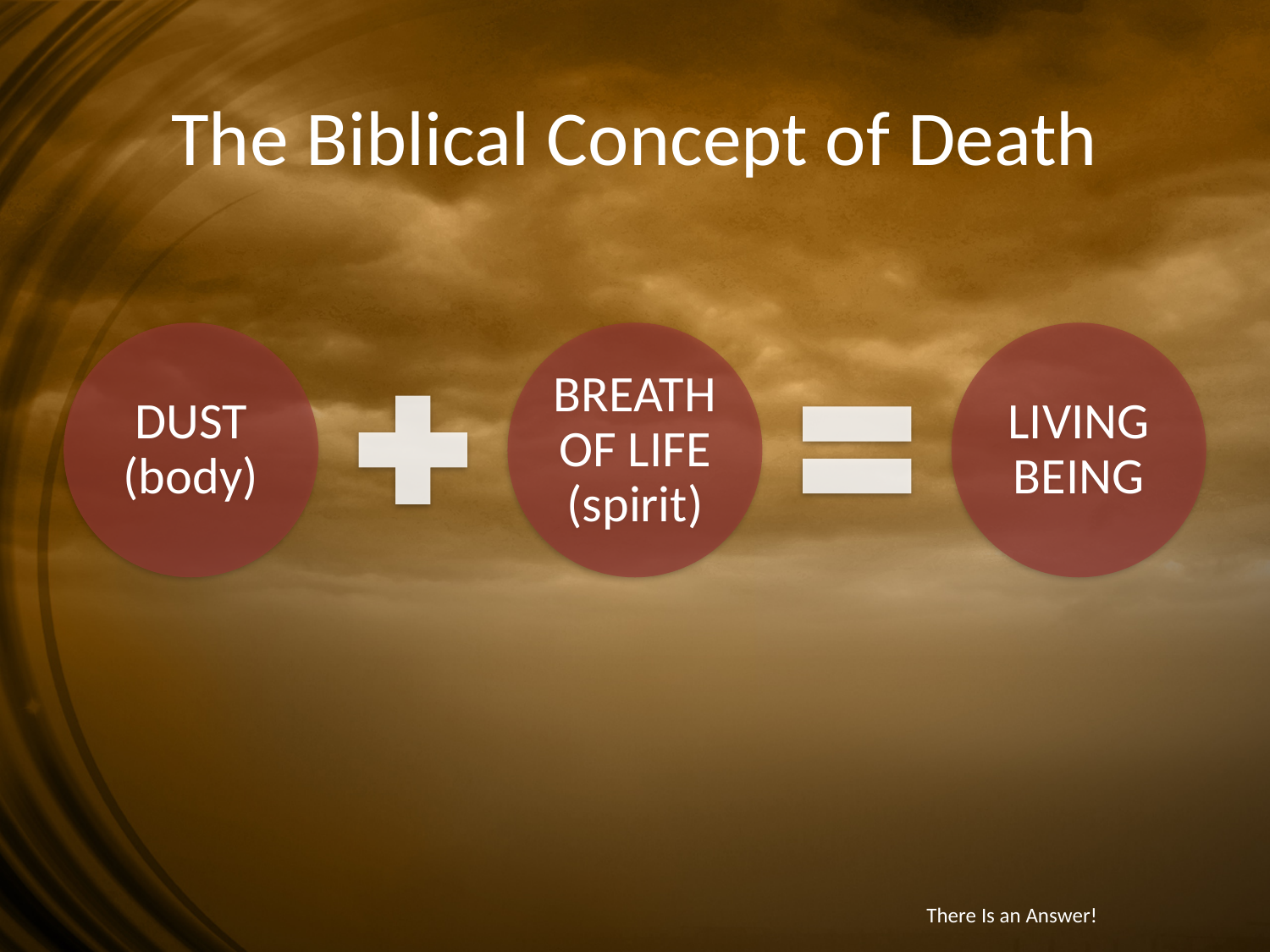

# The Biblical Concept of Death
DUST (body)

BREATH OF LIFE (spirit)

LIVING BEING
There Is an Answer!